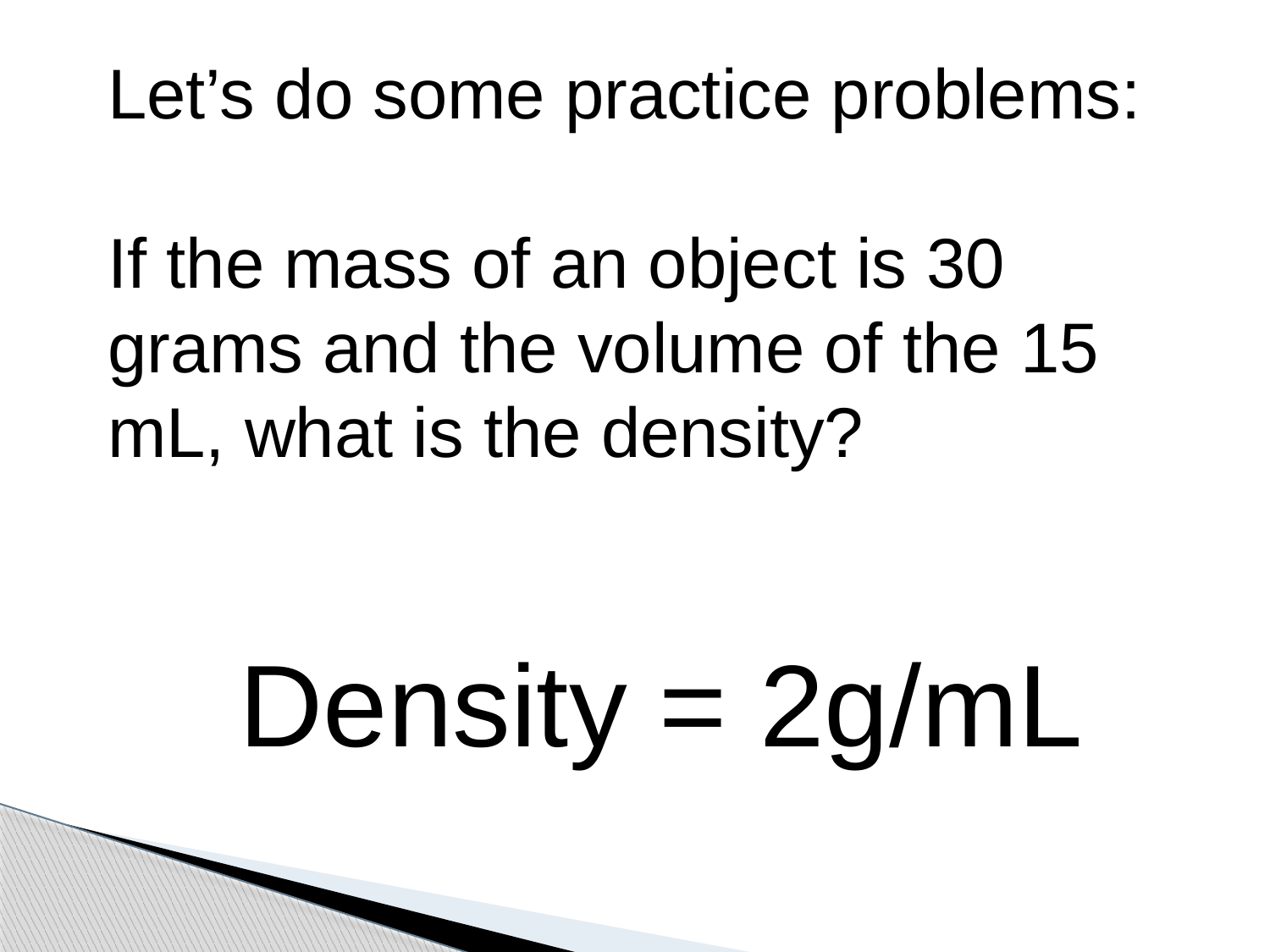

Let’s do some practice problems:

If the mass of an object is 30 grams and the volume of the 15 mL, what is the density?
Density = 2g/mL